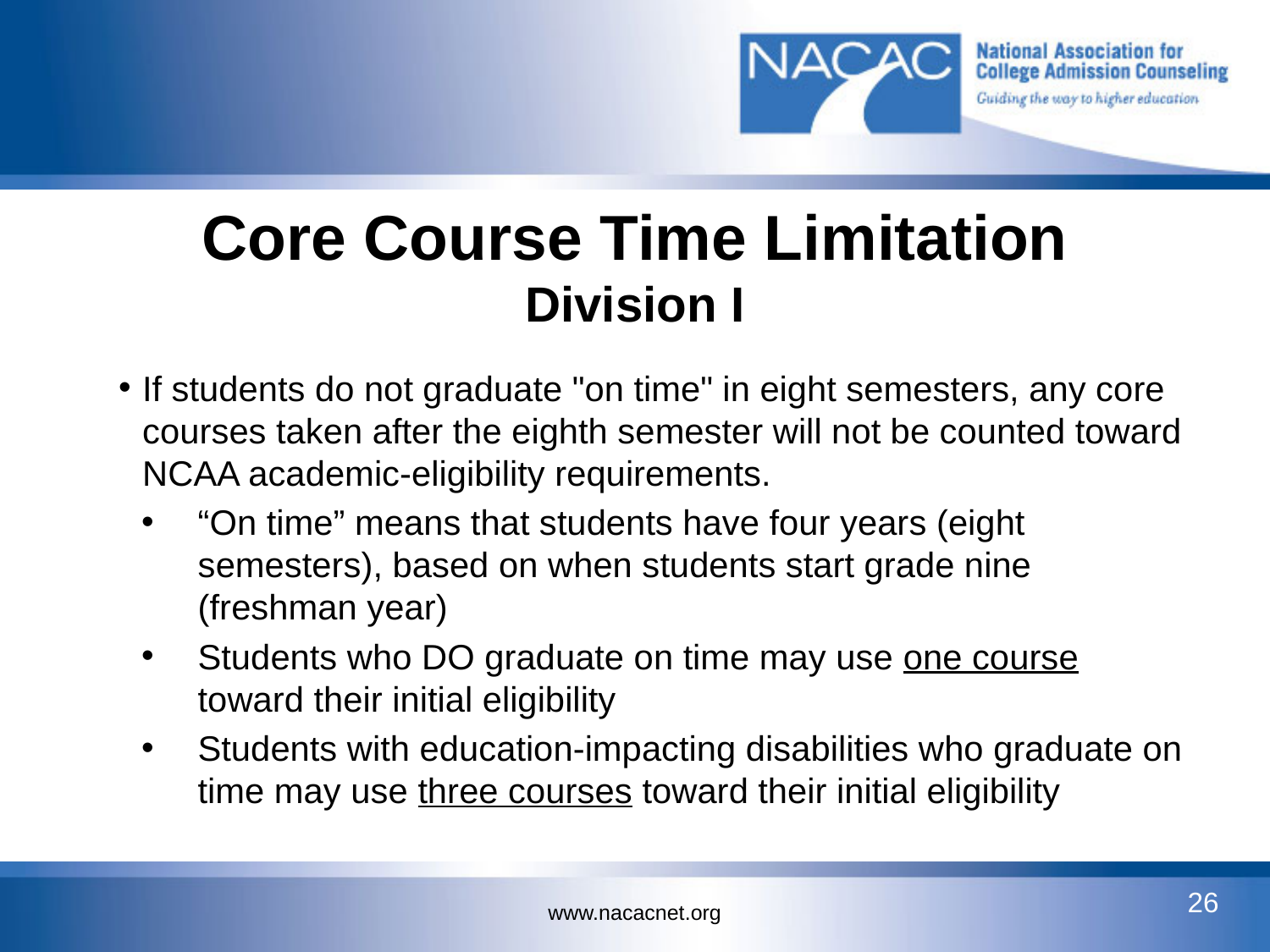

# Core Course Time Limitation Division I
If students do not graduate "on time" in eight semesters, any core courses taken after the eighth semester will not be counted toward  NCAA academic-eligibility requirements.
“On time” means that students have four years (eight semesters), based on when students start grade nine (freshman year)
Students who DO graduate on time may use one course toward their initial eligibility
Students with education-impacting disabilities who graduate on time may use three courses toward their initial eligibility

26